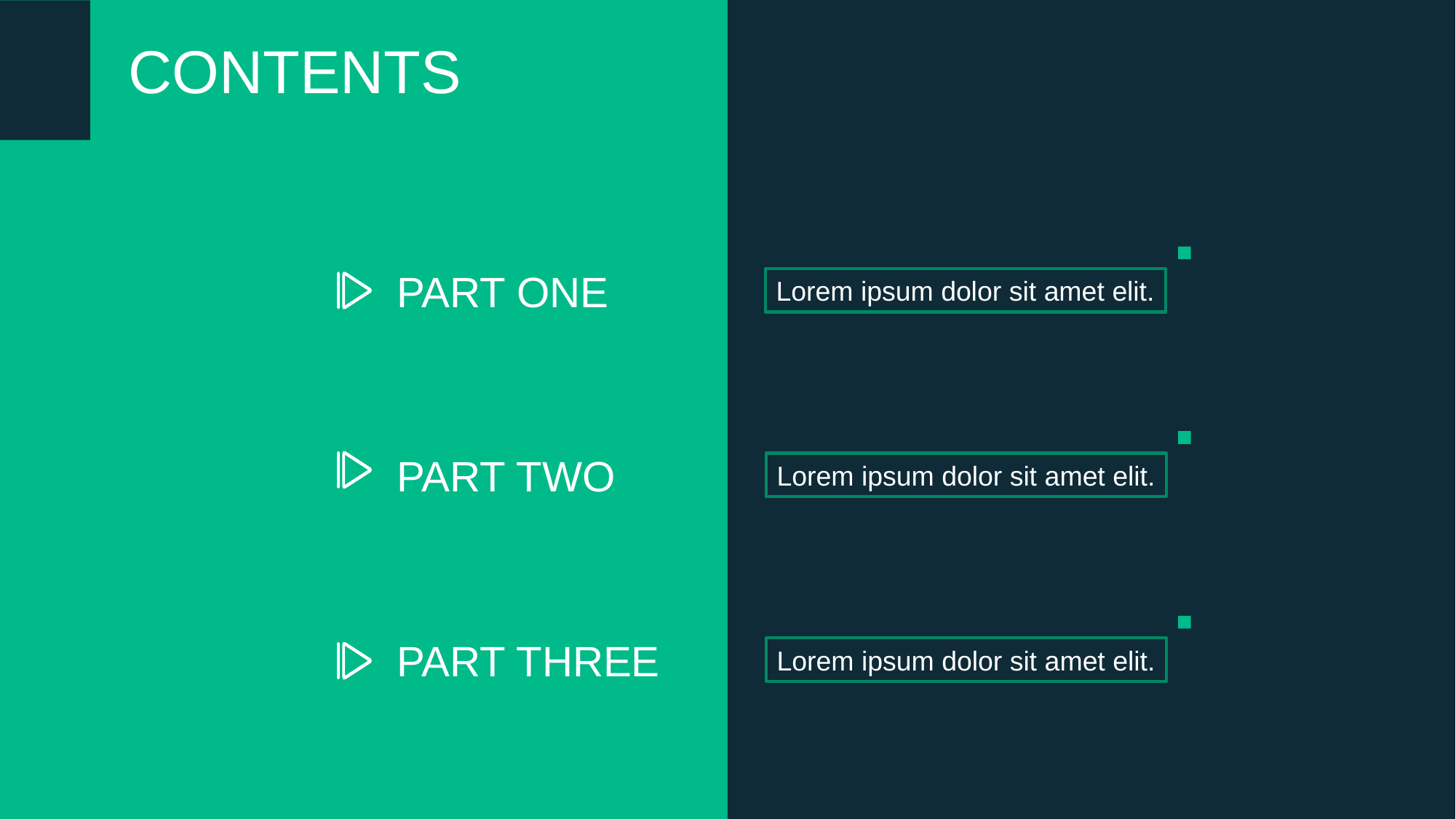

CONTENTS

PART ONE
Lorem ipsum dolor sit amet elit.

PART TWO

Lorem ipsum dolor sit amet elit.

PART THREE
Lorem ipsum dolor sit amet elit.